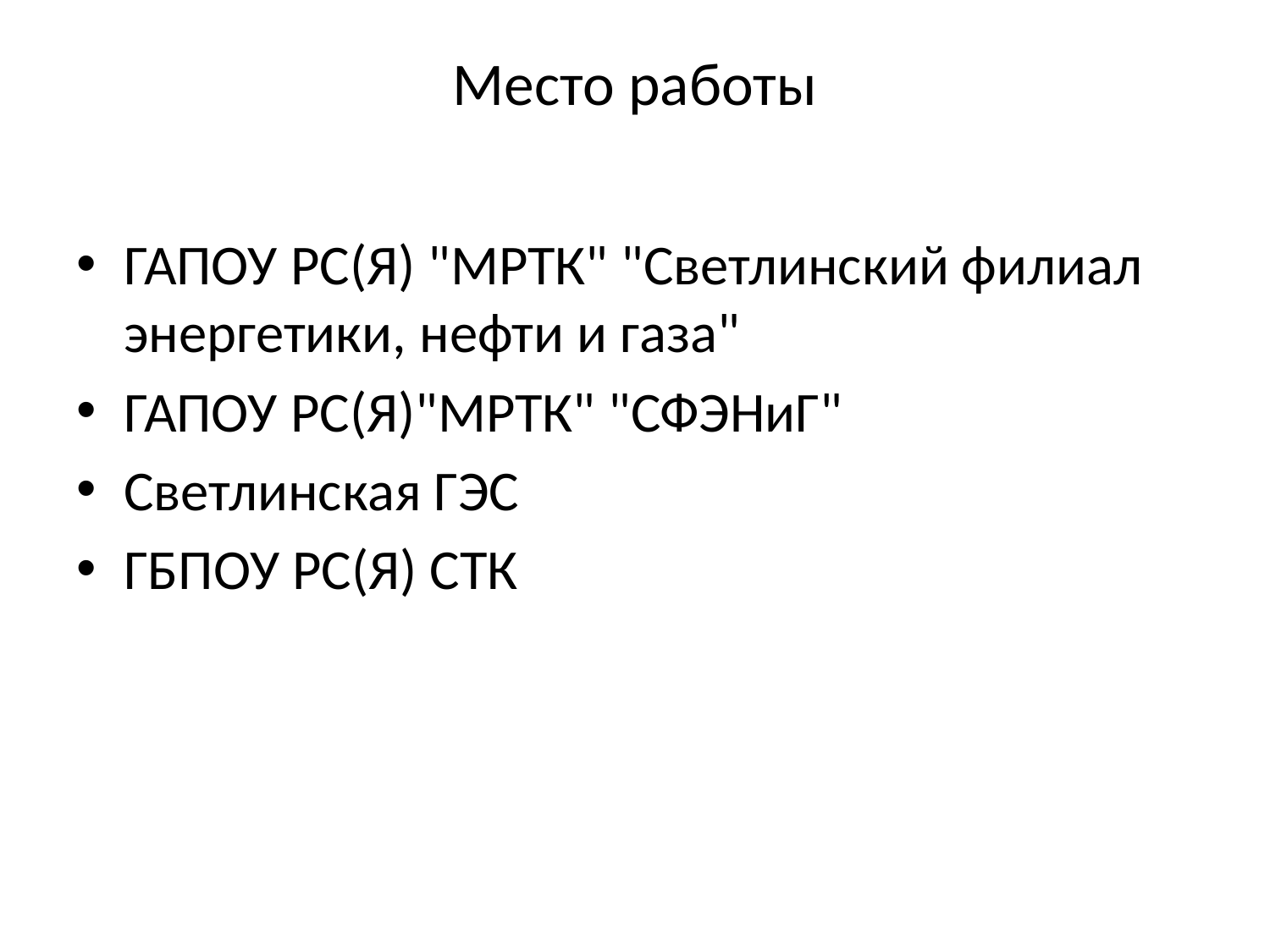

# Место работы
ГАПОУ РС(Я) "МРТК" "Светлинский филиал энергетики, нефти и газа"
ГАПОУ РС(Я)"МРТК" "СФЭНиГ"
Светлинская ГЭС
ГБПОУ РС(Я) СТК